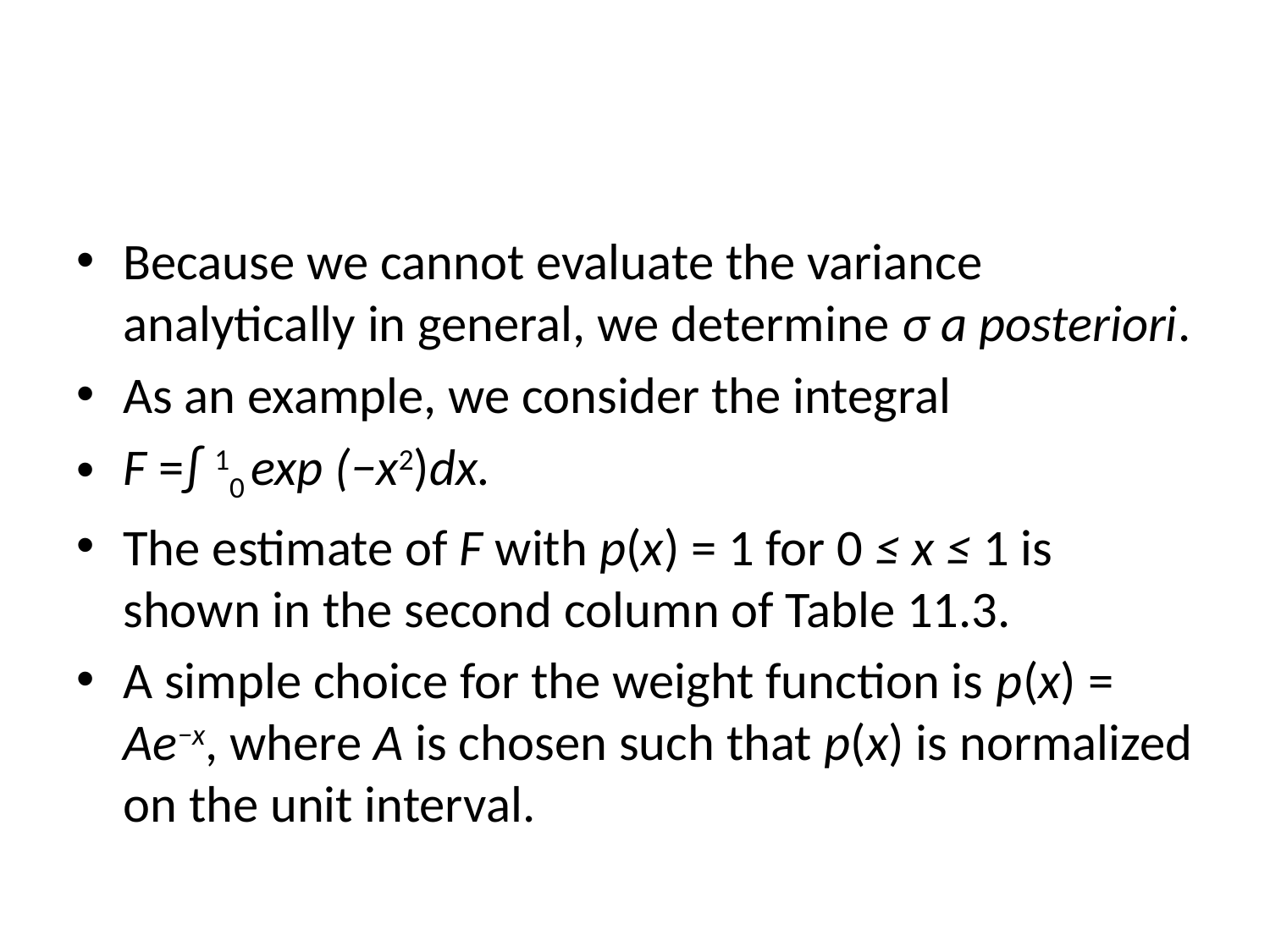

#
Because we cannot evaluate the variance analytically in general, we determine σ a posteriori.
As an example, we consider the integral
F =∫ 10 exp (−x2)dx.
The estimate of F with p(x) = 1 for 0 ≤ x ≤ 1 is shown in the second column of Table 11.3.
A simple choice for the weight function is p(x) = Ae−x, where A is chosen such that p(x) is normalized on the unit interval.